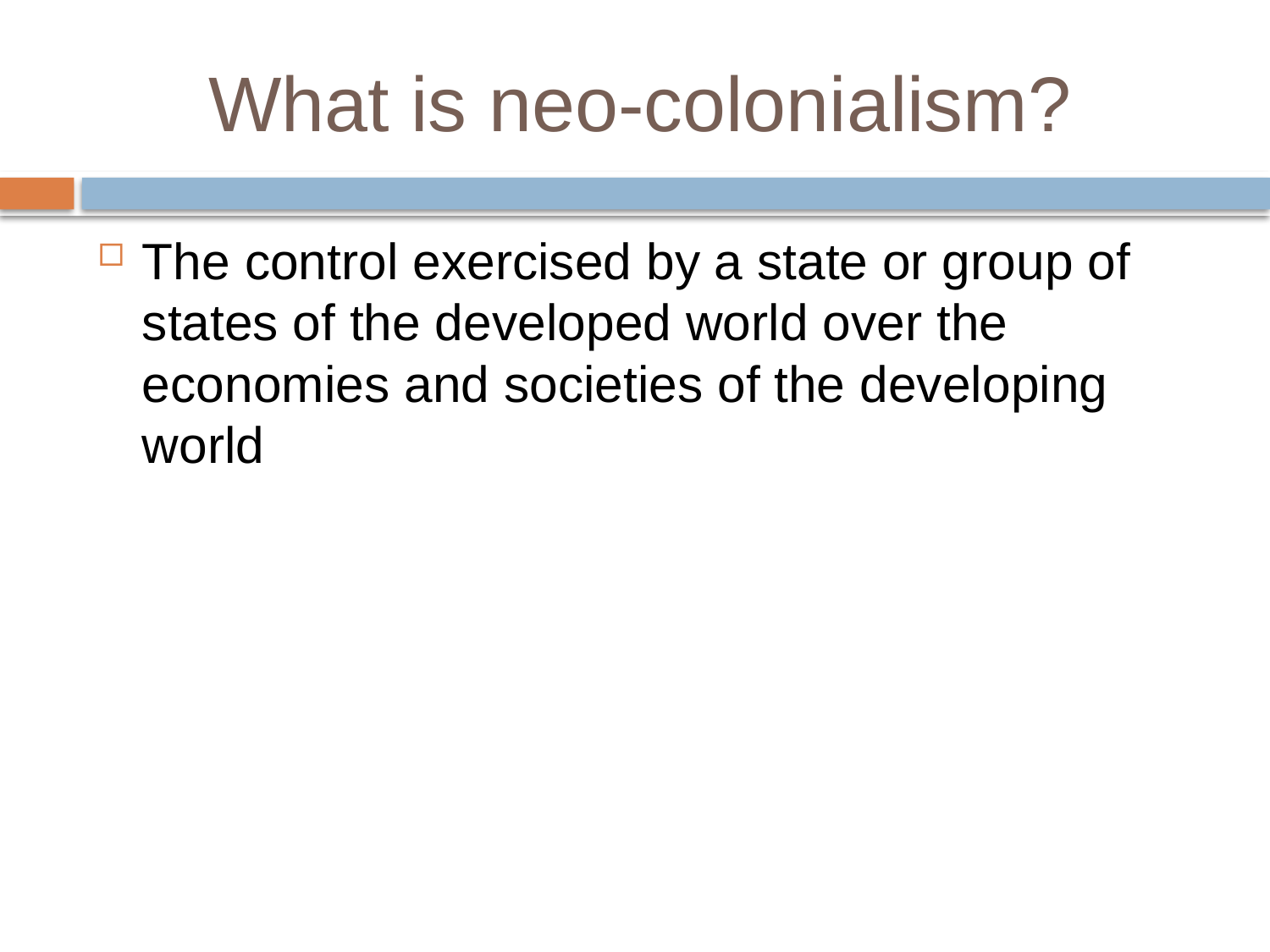

# What is neo-colonialism?
The control exercised by a state or group of states of the developed world over the economies and societies of the developing world